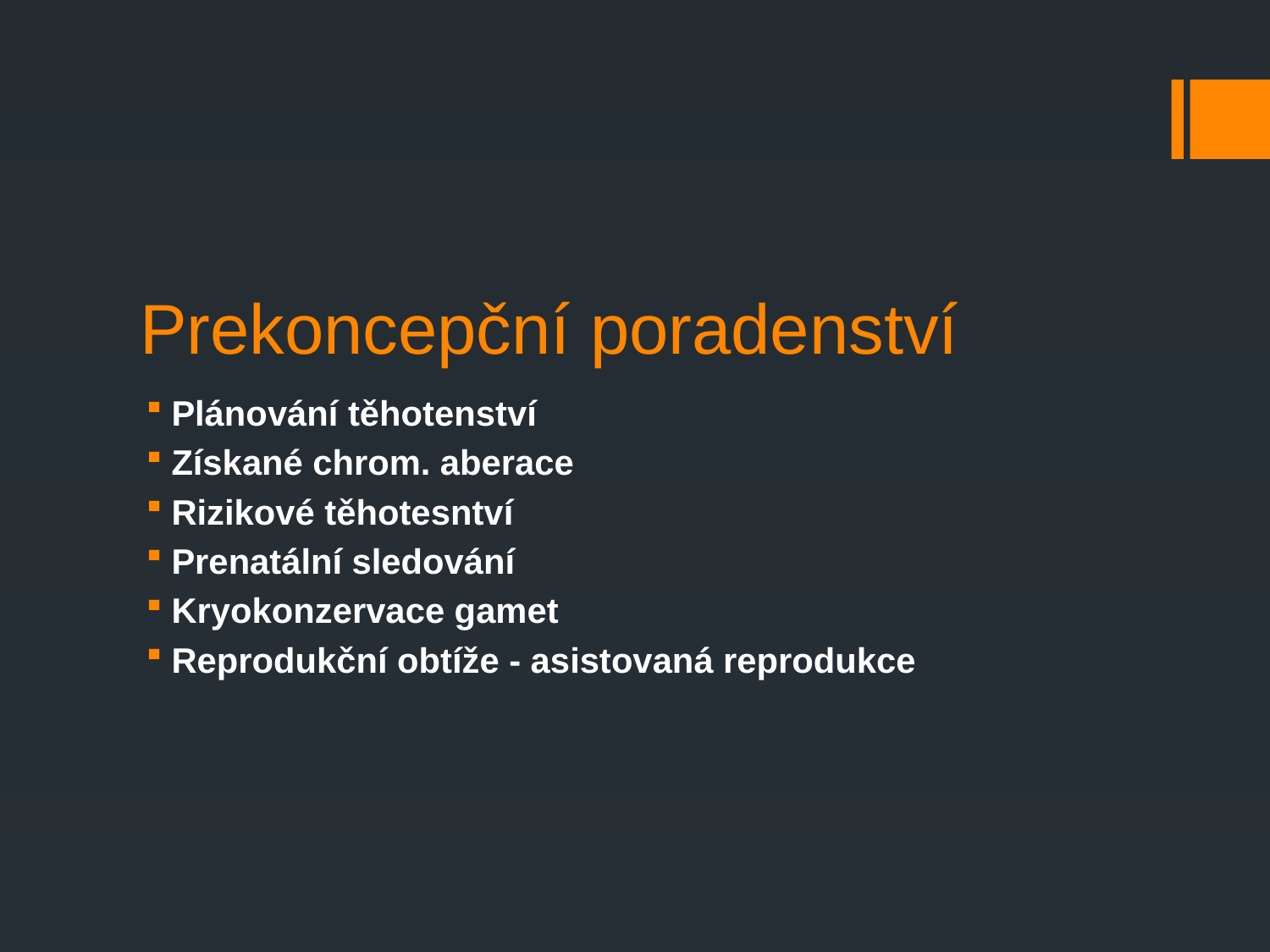

# Prekoncepční poradenství
Plánování těhotenství
Získané chrom. aberace
Rizikové těhotesntví
Prenatální sledování
Kryokonzervace gamet
Reprodukční obtíže - asistovaná reprodukce